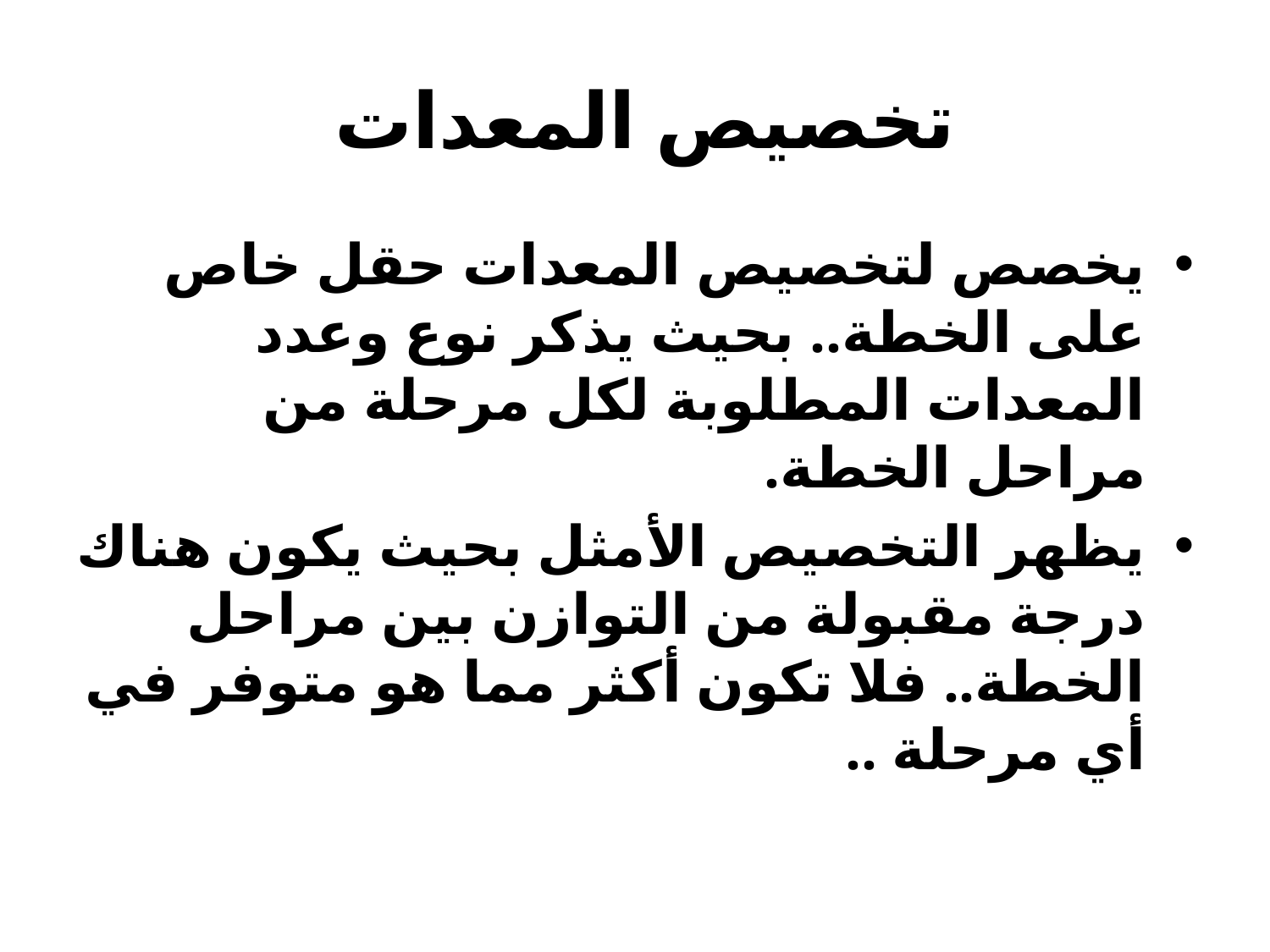

# تخصيص المعدات
يخصص لتخصيص المعدات حقل خاص على الخطة.. بحيث يذكر نوع وعدد المعدات المطلوبة لكل مرحلة من مراحل الخطة.
يظهر التخصيص الأمثل بحيث يكون هناك درجة مقبولة من التوازن بين مراحل الخطة.. فلا تكون أكثر مما هو متوفر في أي مرحلة ..